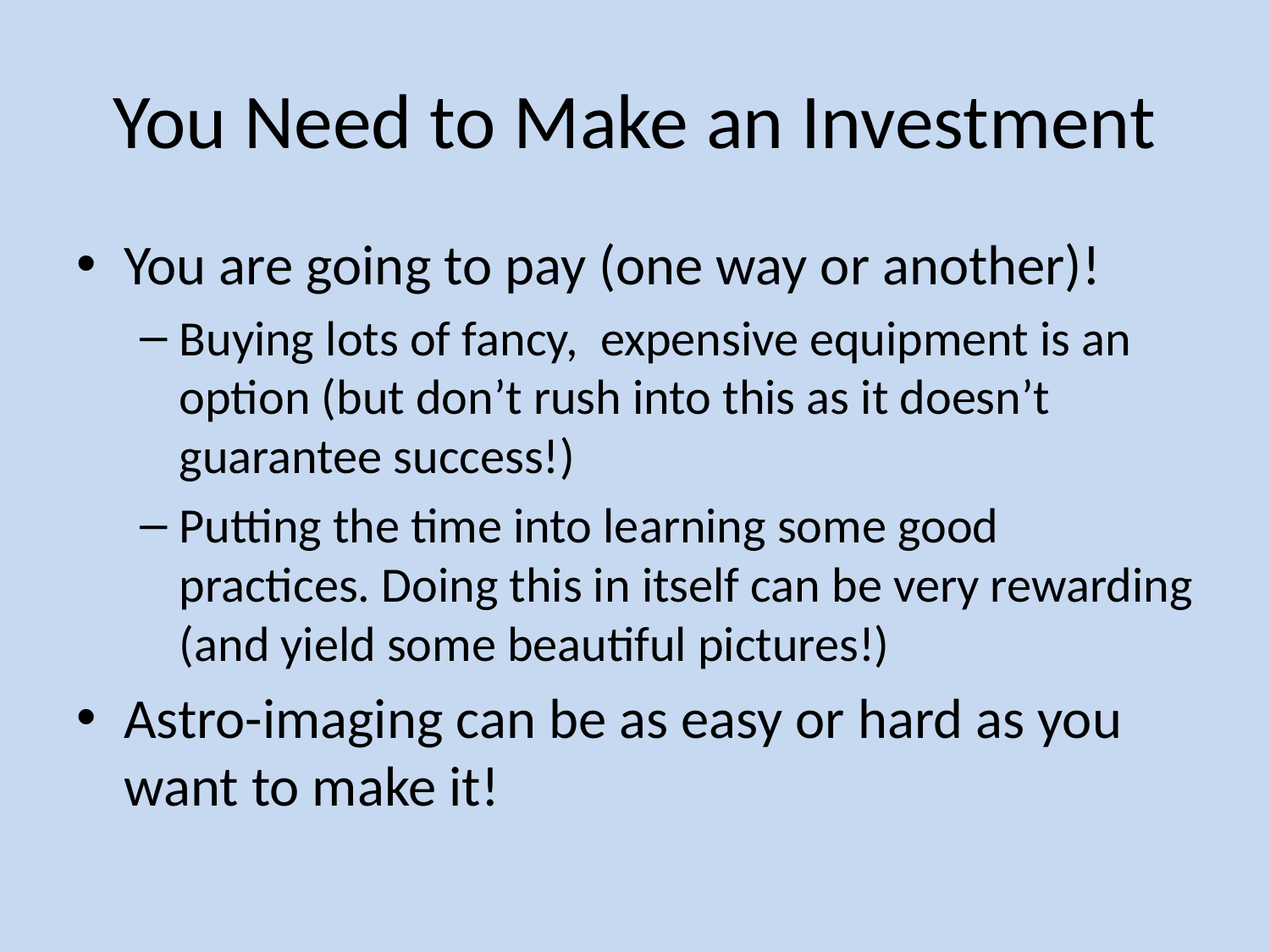

# You Need to Make an Investment
You are going to pay (one way or another)!
Buying lots of fancy,  expensive equipment is an option (but don’t rush into this as it doesn’t guarantee success!)
Putting the time into learning some good practices. Doing this in itself can be very rewarding (and yield some beautiful pictures!)
Astro-imaging can be as easy or hard as you want to make it!